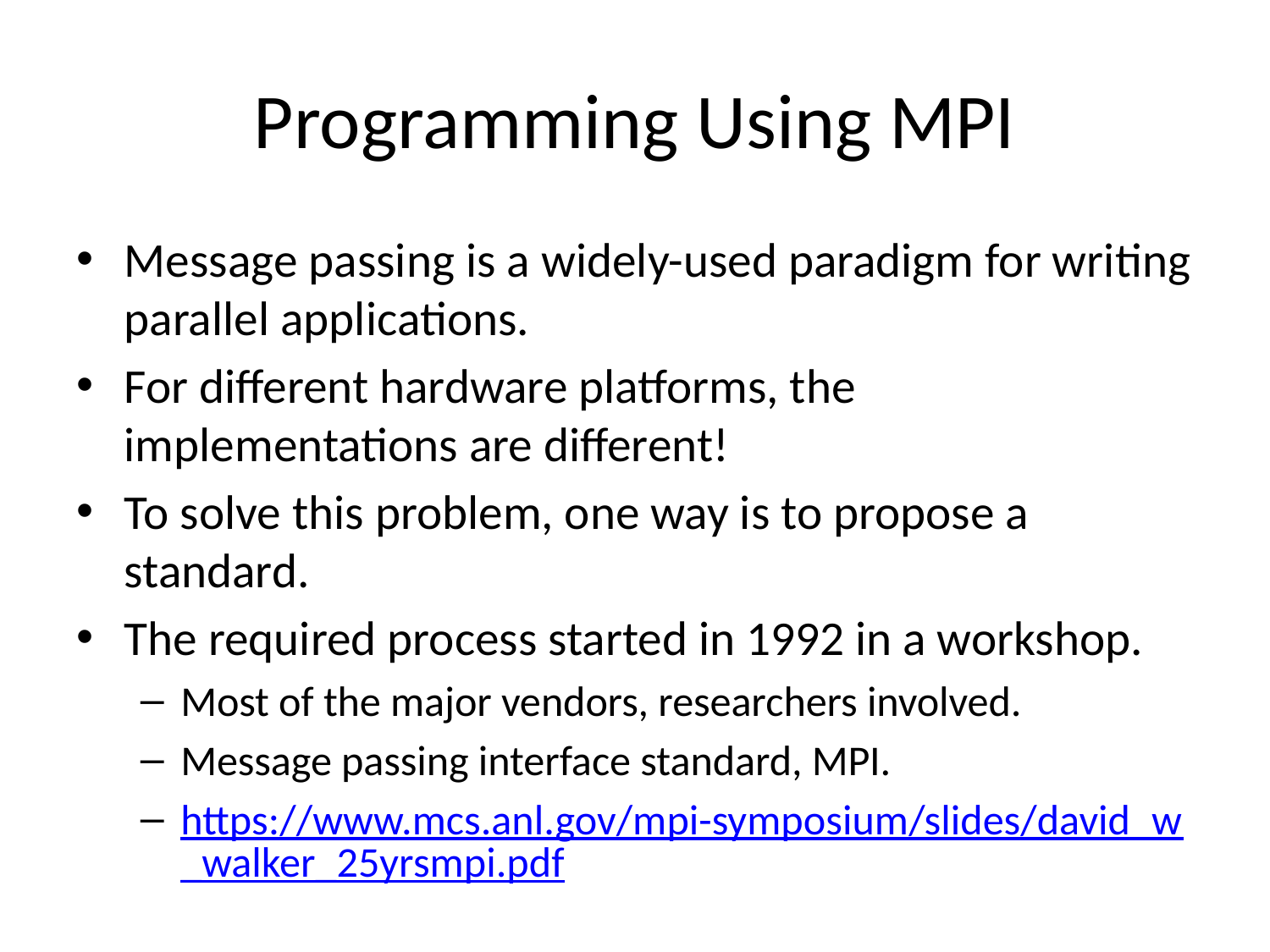

# Programming Using MPI
Message passing is a widely-used paradigm for writing parallel applications.
For different hardware platforms, the implementations are different!
To solve this problem, one way is to propose a standard.
The required process started in 1992 in a workshop.
Most of the major vendors, researchers involved.
Message passing interface standard, MPI.
https://www.mcs.anl.gov/mpi-symposium/slides/david_w_walker_25yrsmpi.pdf